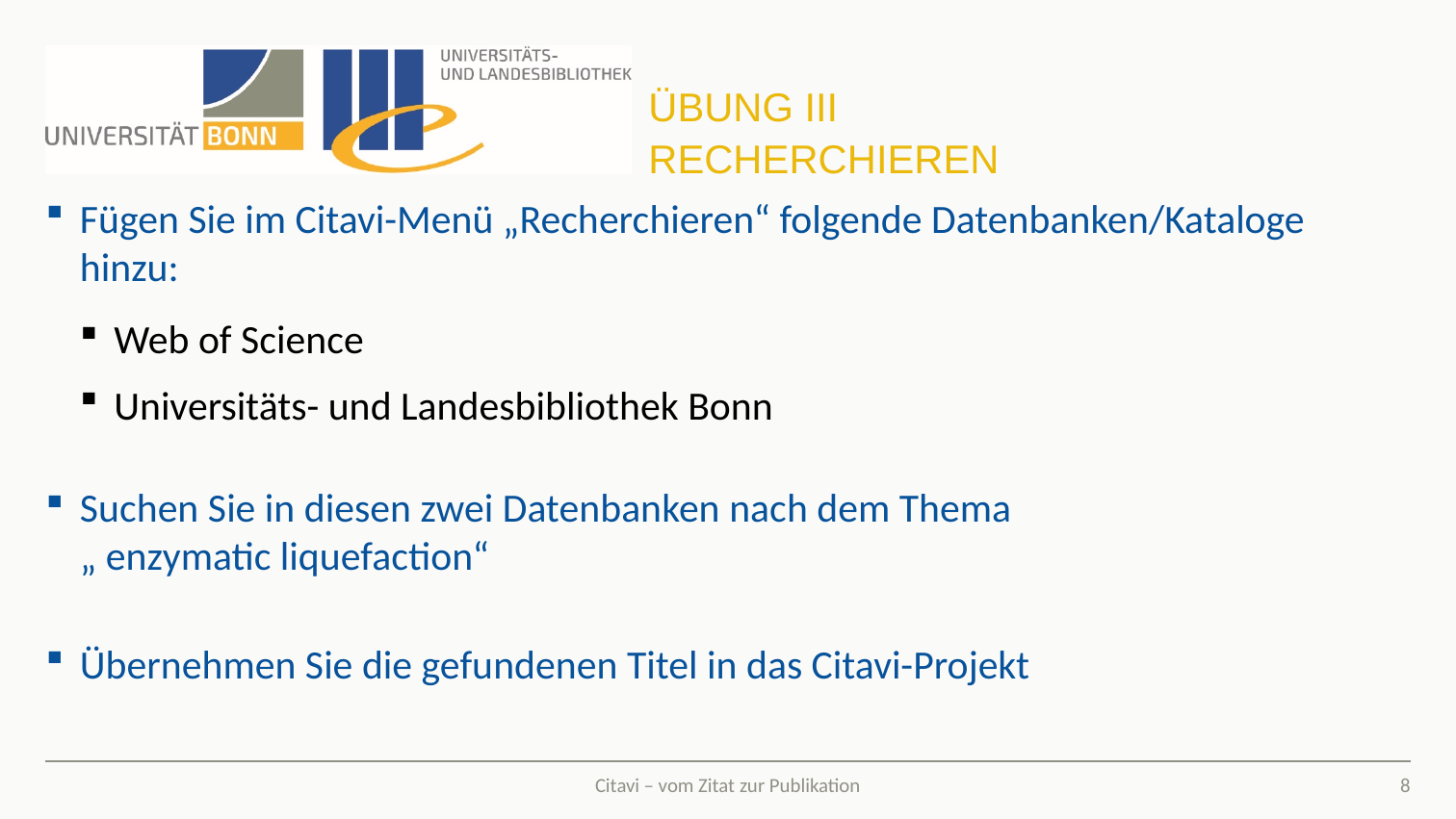

# Übung III Recherchieren
Fügen Sie im Citavi-Menü „Recherchieren“ folgende Datenbanken/Kataloge hinzu:
Web of Science
Universitäts- und Landesbibliothek Bonn
Suchen Sie in diesen zwei Datenbanken nach dem Thema
„ enzymatic liquefaction“
Übernehmen Sie die gefundenen Titel in das Citavi-Projekt

8

Citavi – vom Zitat zur Publikation